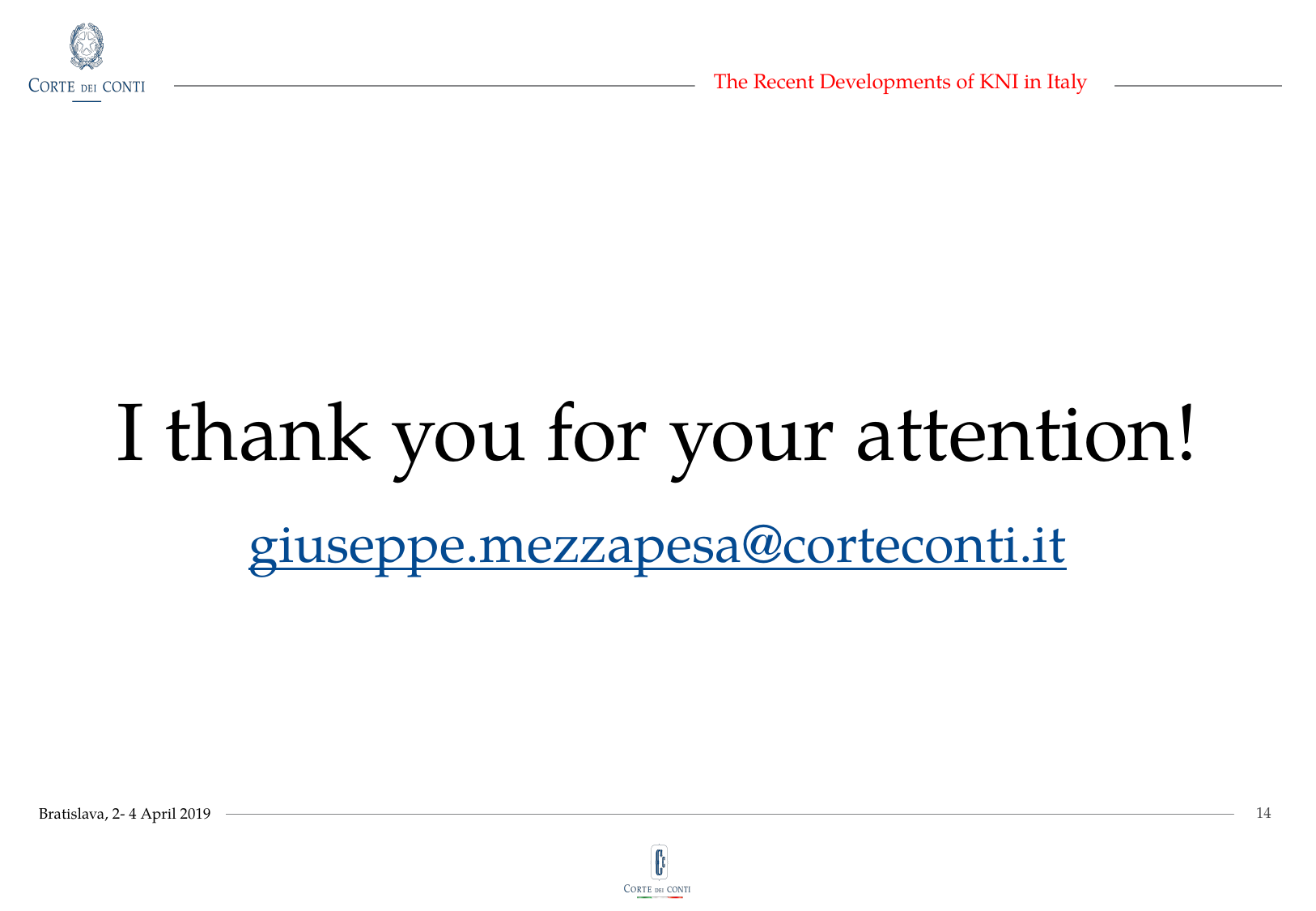

I thank you for your attention!
giuseppe.mezzapesa@corteconti.it

14
Bratislava, 2- 4 April 2019